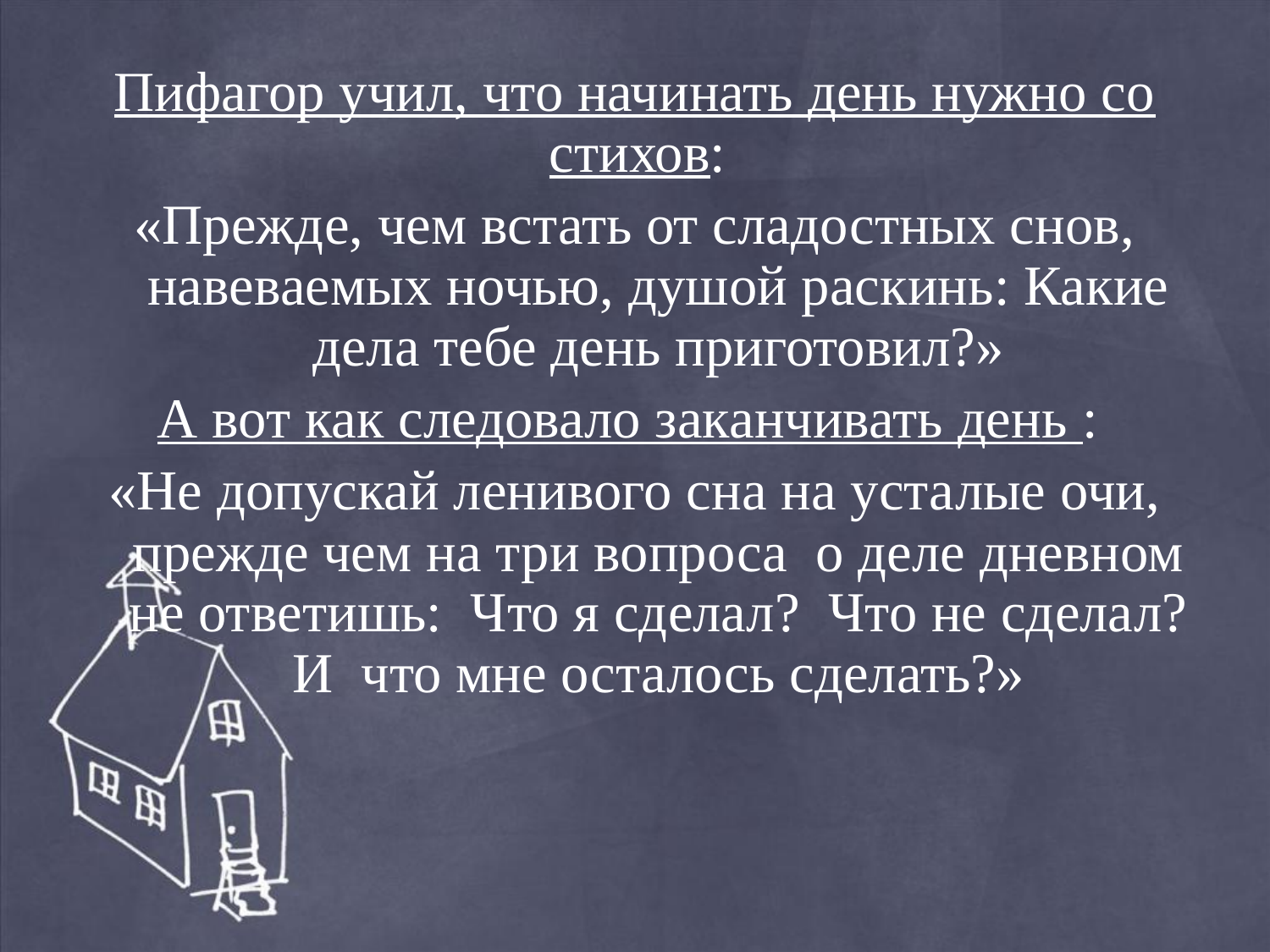

Пифагор учил, что начинать день нужно со стихов:
«Прежде, чем встать от сладостных снов, навеваемых ночью, душой раскинь: Какие дела тебе день приготовил?»
А вот как следовало заканчивать день :
«Не допускай ленивого сна на усталые очи, прежде чем на три вопроса  о деле дневном не ответишь:  Что я сделал?  Что не сделал? И  что мне осталось сделать?»